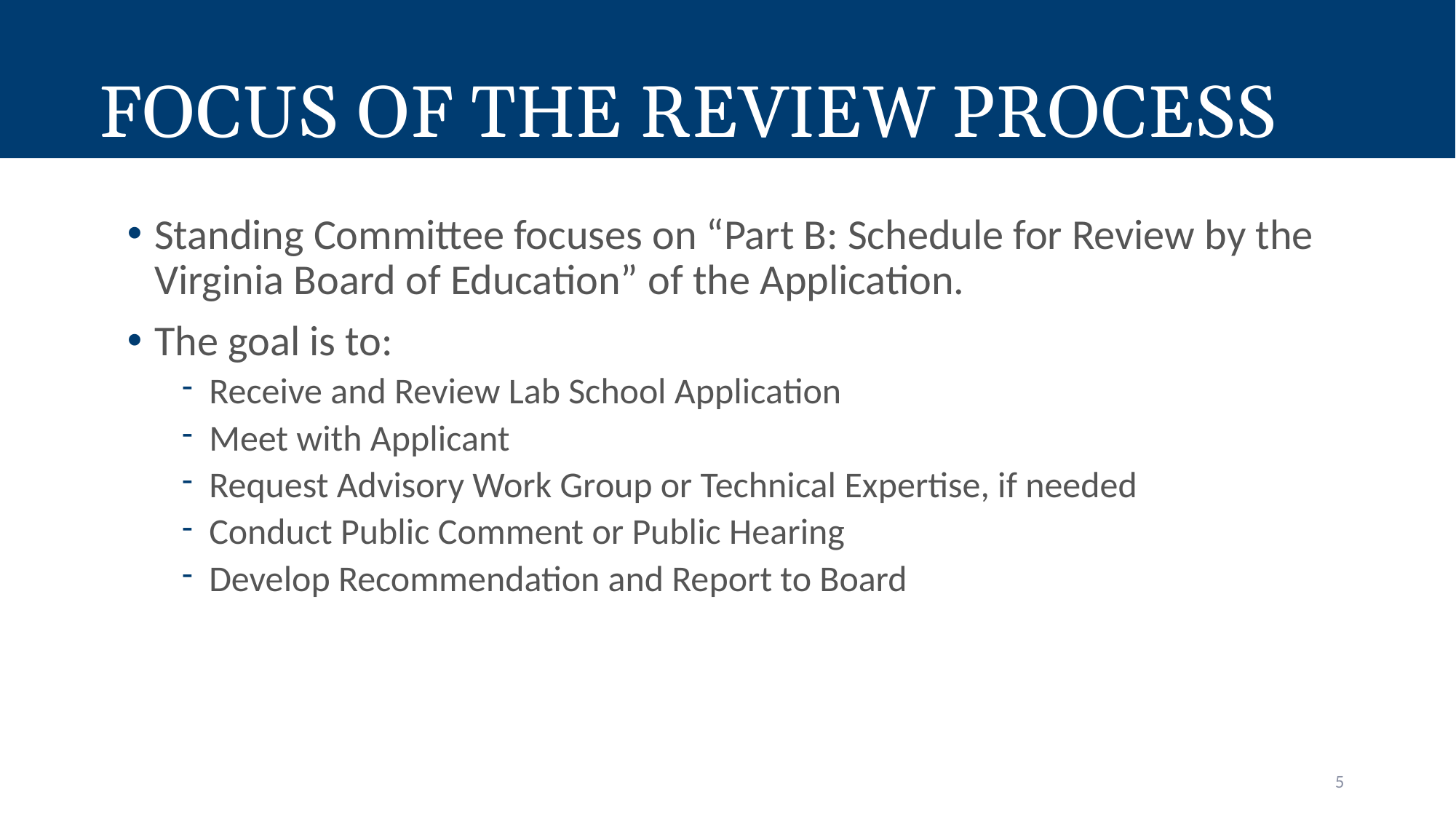

# Focus of the Review Process
Standing Committee focuses on “Part B: Schedule for Review by the Virginia Board of Education” of the Application.
The goal is to:
Receive and Review Lab School Application
Meet with Applicant
Request Advisory Work Group or Technical Expertise, if needed
Conduct Public Comment or Public Hearing
Develop Recommendation and Report to Board
5